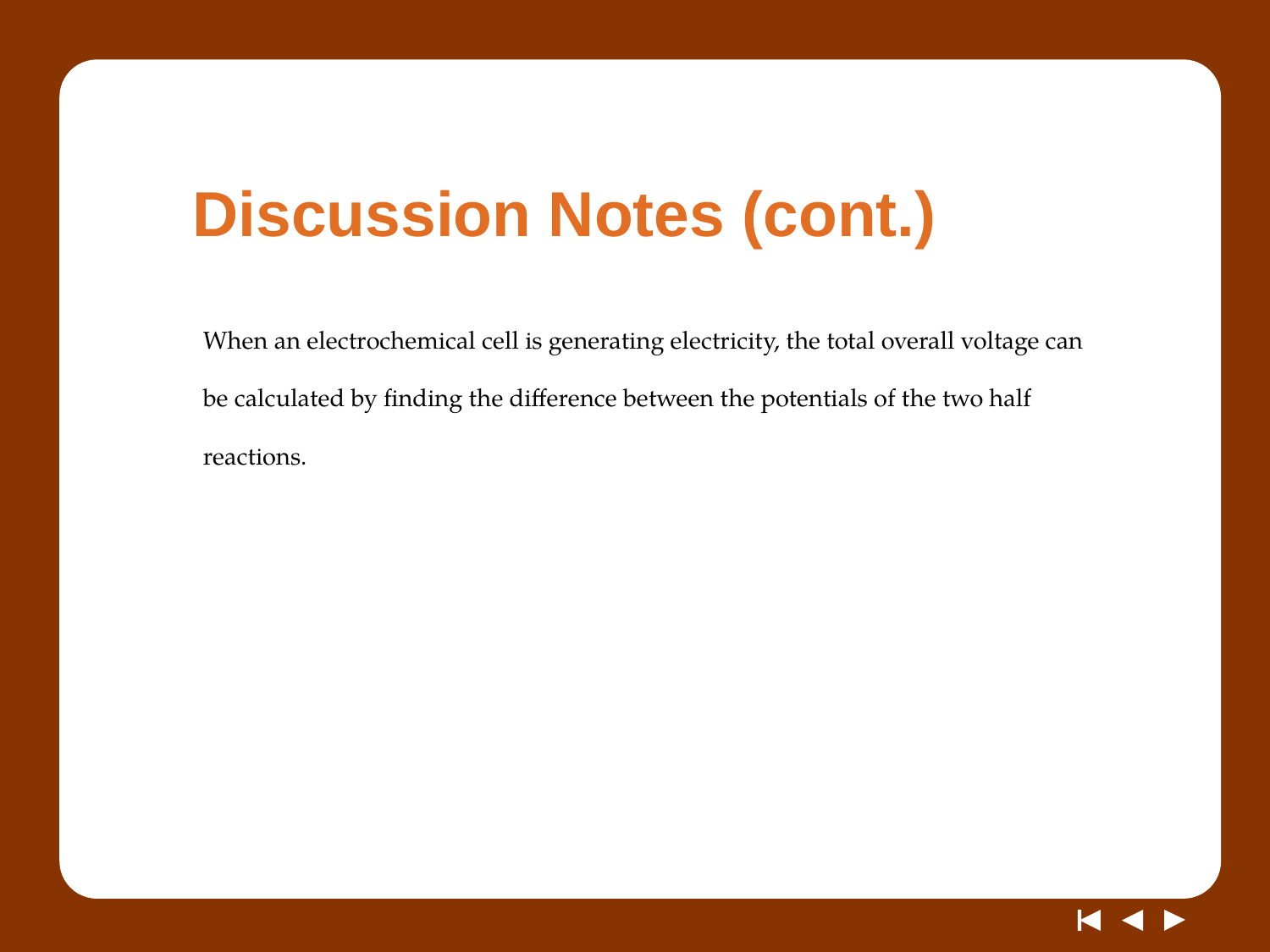

# Discussion Notes (cont.)
When an electrochemical cell is generating electricity, the total overall voltage can be calculated by finding the difference between the potentials of the two half reactions.